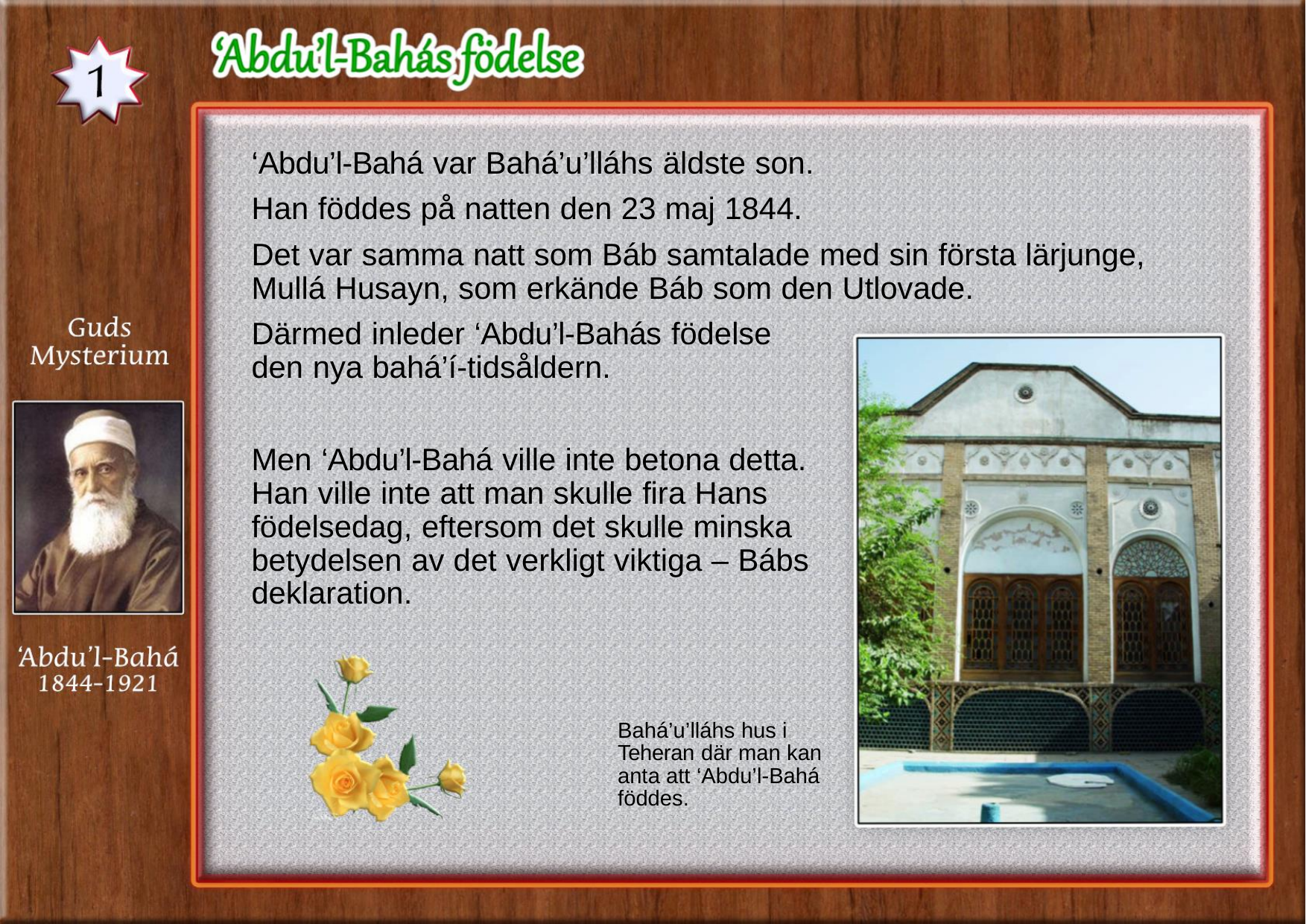

‘Abdu’l-Bahá var Bahá’u’lláhs äldste son.
Han föddes på natten den 23 maj 1844.
Det var samma natt som Báb samtalade med sin första lärjunge,
Mullá Husayn, som erkände Báb som den Utlovade.
Därmed inleder ‘Abdu’l-Bahás födelse
den nya bahá’í-tidsåldern.
Men ‘Abdu’l-Bahá ville inte betona detta.
Han ville inte att man skulle fira Hans
födelsedag, eftersom det skulle minska
betydelsen av det verkligt viktiga – Bábs
deklaration.
Bahá’u’lláhs hus i
Teheran där man kan
anta att ‘Abdu’l-Bahá
föddes.